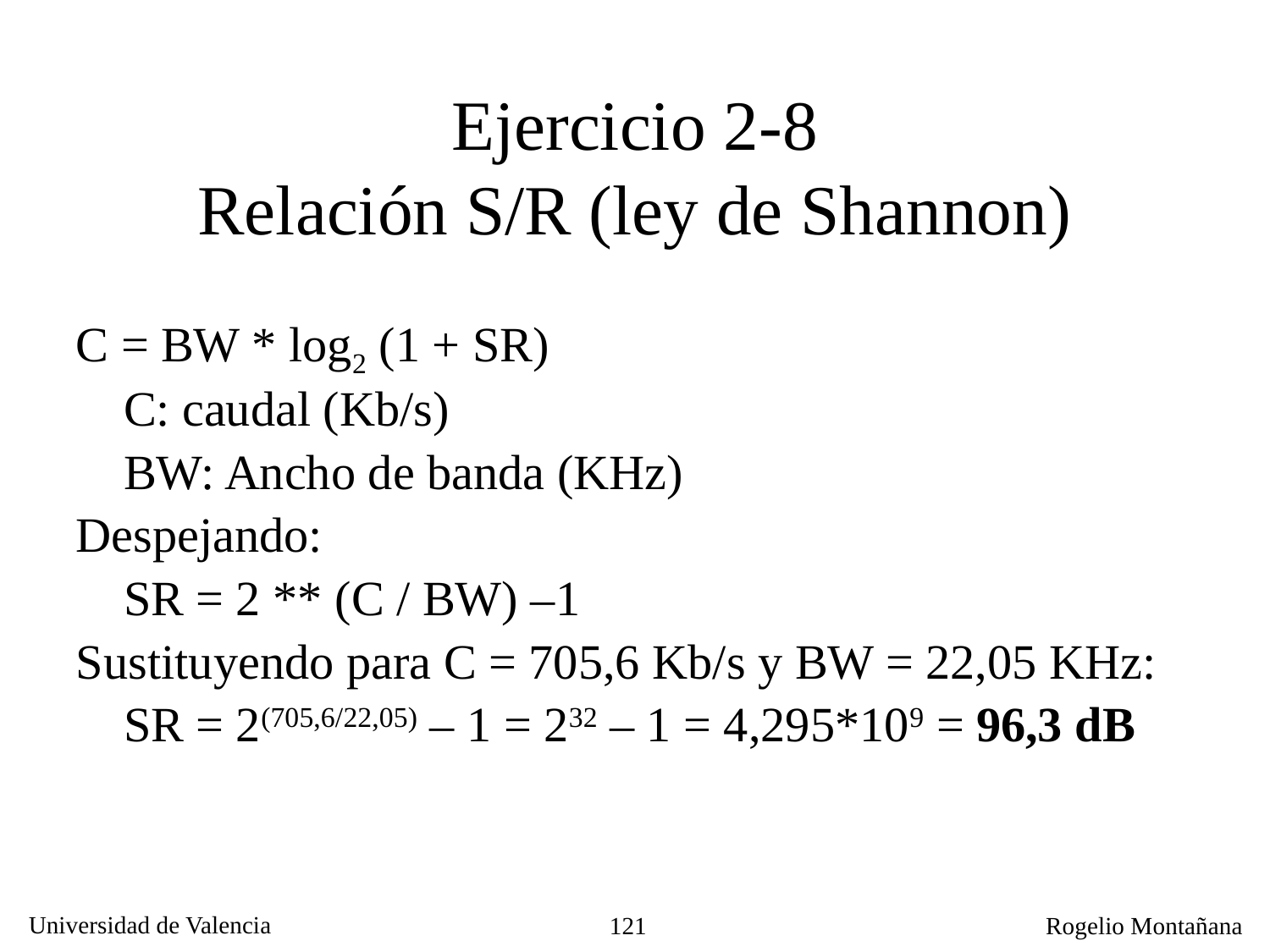

# Ejercicio 2-8 Relación S/R (ley de Shannon)
C = BW * log2 (1 + SR)
	C: caudal (Kb/s)
	BW: Ancho de banda (KHz)
Despejando:
	SR = 2 ** (C / BW) –1
Sustituyendo para C = 705,6 Kb/s y BW = 22,05 KHz:
	SR = 2(705,6/22,05) – 1 = 232 – 1 = 4,295*109 = 96,3 dB